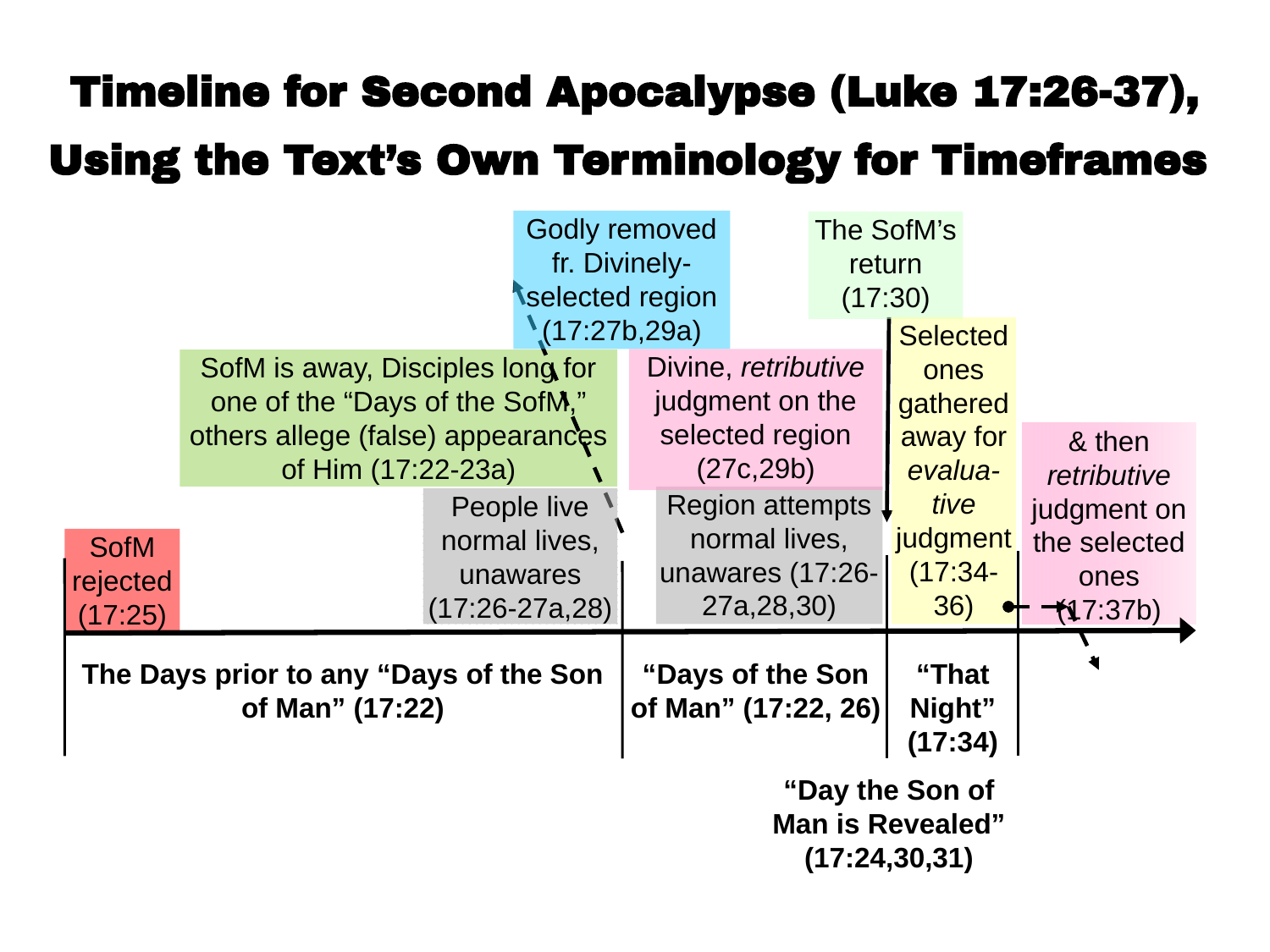

Timeline for Second Apocalypse (Luke 17:26-37),
Using the Text’s Own Terminology for Timeframes

Godly removed fr. Divinely-selected region (17:27b,29a)
The SofM’s return (17:30)
Selected ones gathered away for evalua-tive judgment (17:34-36)
Divine, retributive judgment on the selected region (27c,29b)

SofM is away, Disciples long for one of the “Days of the SofM,” others allege (false) appearances of Him (17:22-23a)
& then retributive judgment on the selected ones (17:37b)
Region attempts normal lives, unawares (17:26-27a,28,30)
People live normal lives, unawares (17:26-27a,28)
SofM rejected (17:25)
The Days prior to any “Days of the Son of Man” (17:22)
“Days of the Son of Man” (17:22, 26)

“That Night” (17:34)

“Day the Son of Man is Revealed” (17:24,30,31)